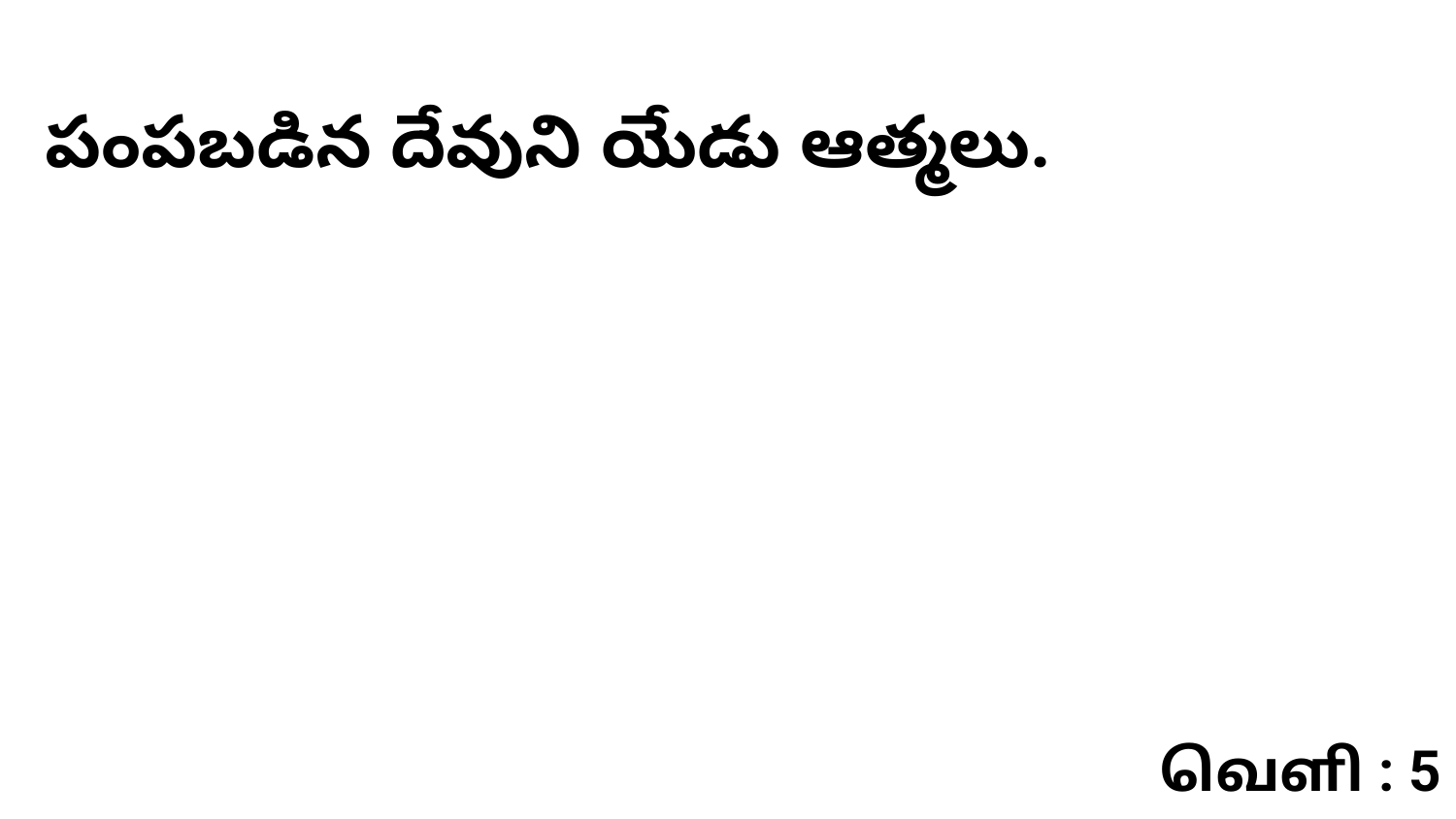

పంపబడిన దేవుని యేడు ఆత్మలు.
வெளி : 5